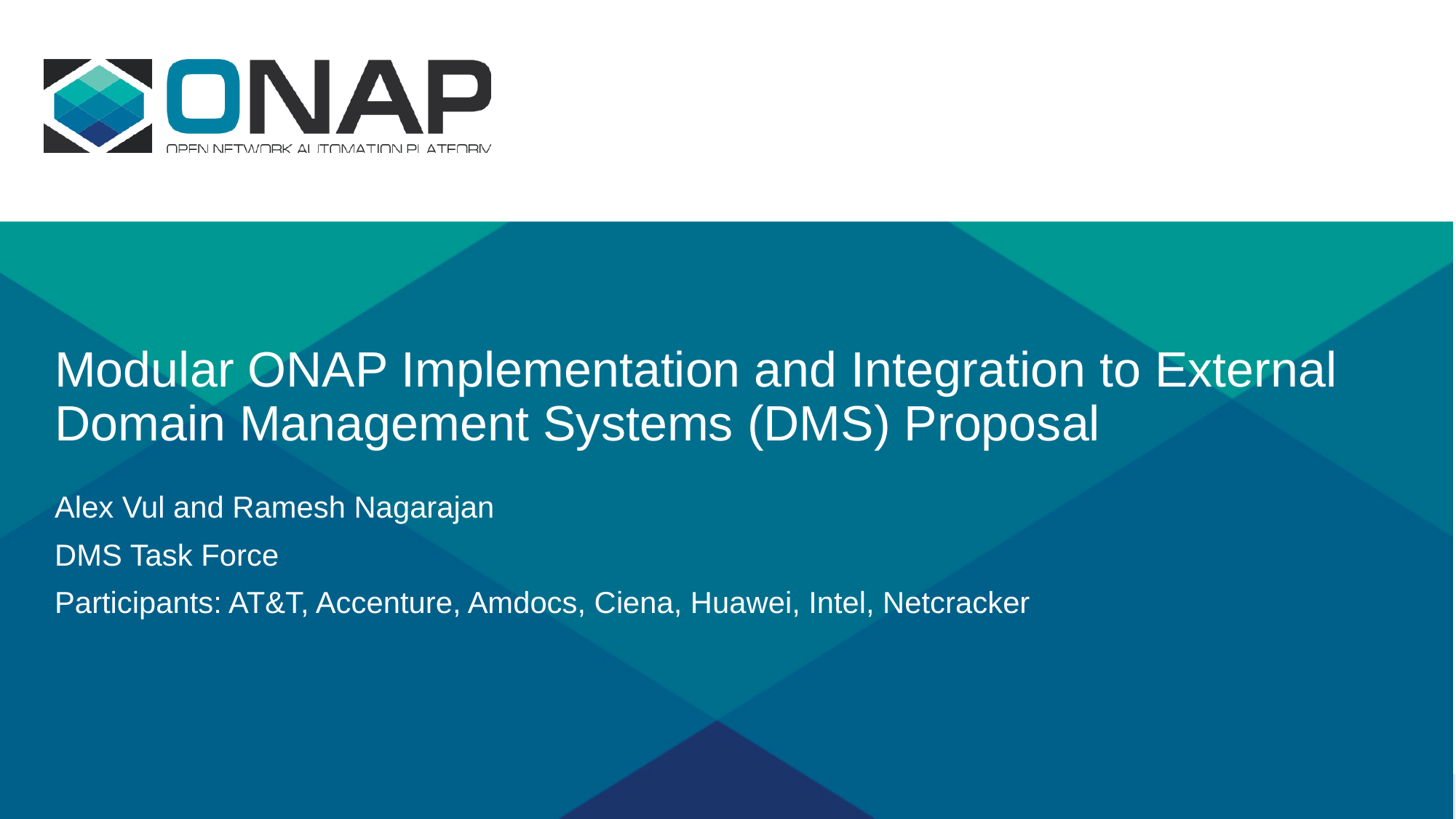

# Modular ONAP Implementation and Integration to External Domain Management Systems (DMS) Proposal
Alex Vul and Ramesh Nagarajan
DMS Task Force
Participants: AT&T, Accenture, Amdocs, Ciena, Huawei, Intel, Netcracker